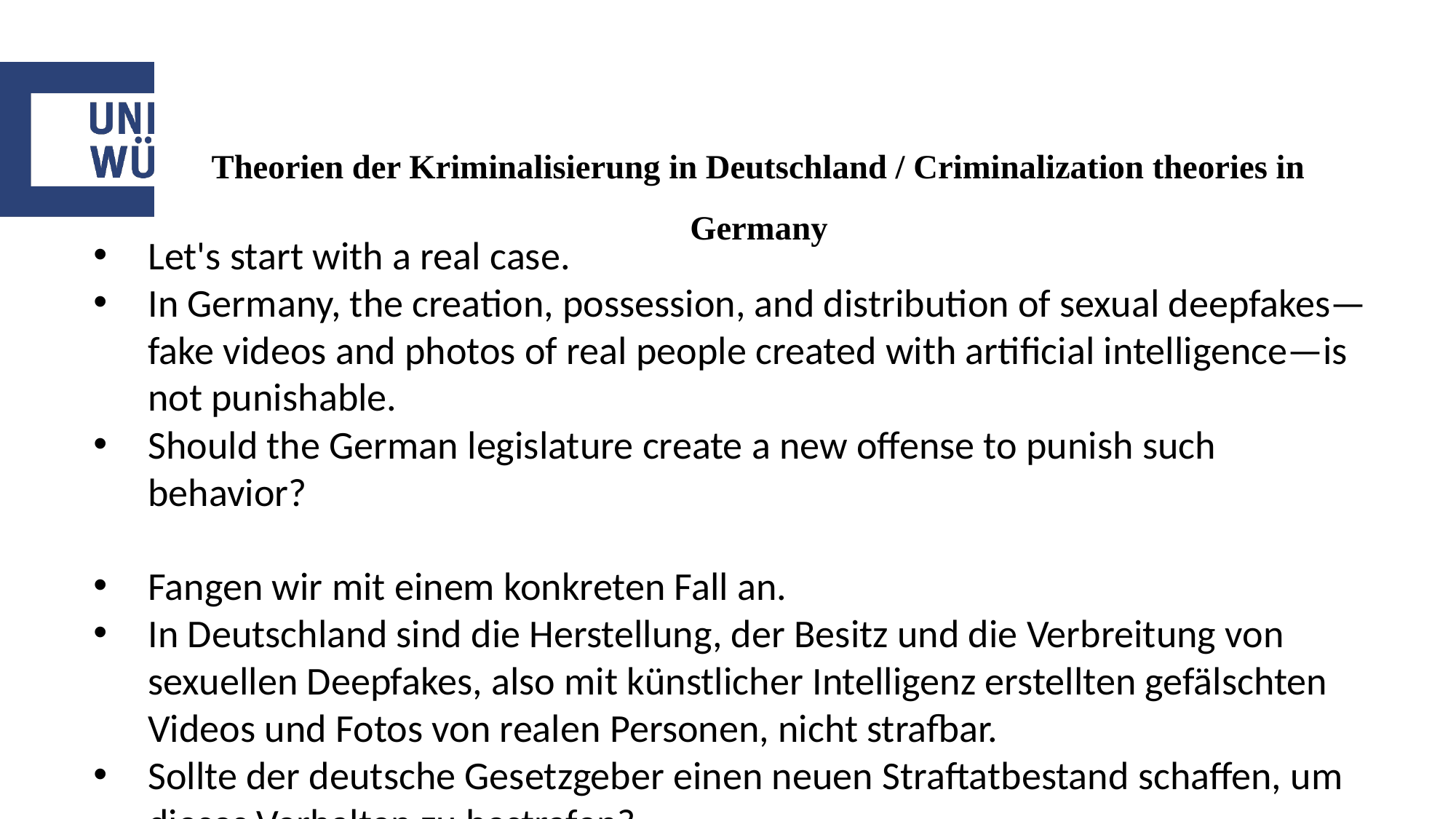

# Theorien der Kriminalisierung in Deutschland / Criminalization theories in Germany

Let's start with a real case.
In Germany, the creation, possession, and distribution of sexual deepfakes—fake videos and photos of real people created with artificial intelligence—is not punishable.
Should the German legislature create a new offense to punish such behavior?

Fangen wir mit einem konkreten Fall an.
In Deutschland sind die Herstellung, der Besitz und die Verbreitung von sexuellen Deepfakes, also mit künstlicher Intelligenz erstellten gefälschten Videos und Fotos von realen Personen, nicht strafbar.
Sollte der deutsche Gesetzgeber einen neuen Straftatbestand schaffen, um dieses Verhalten zu bestrafen?